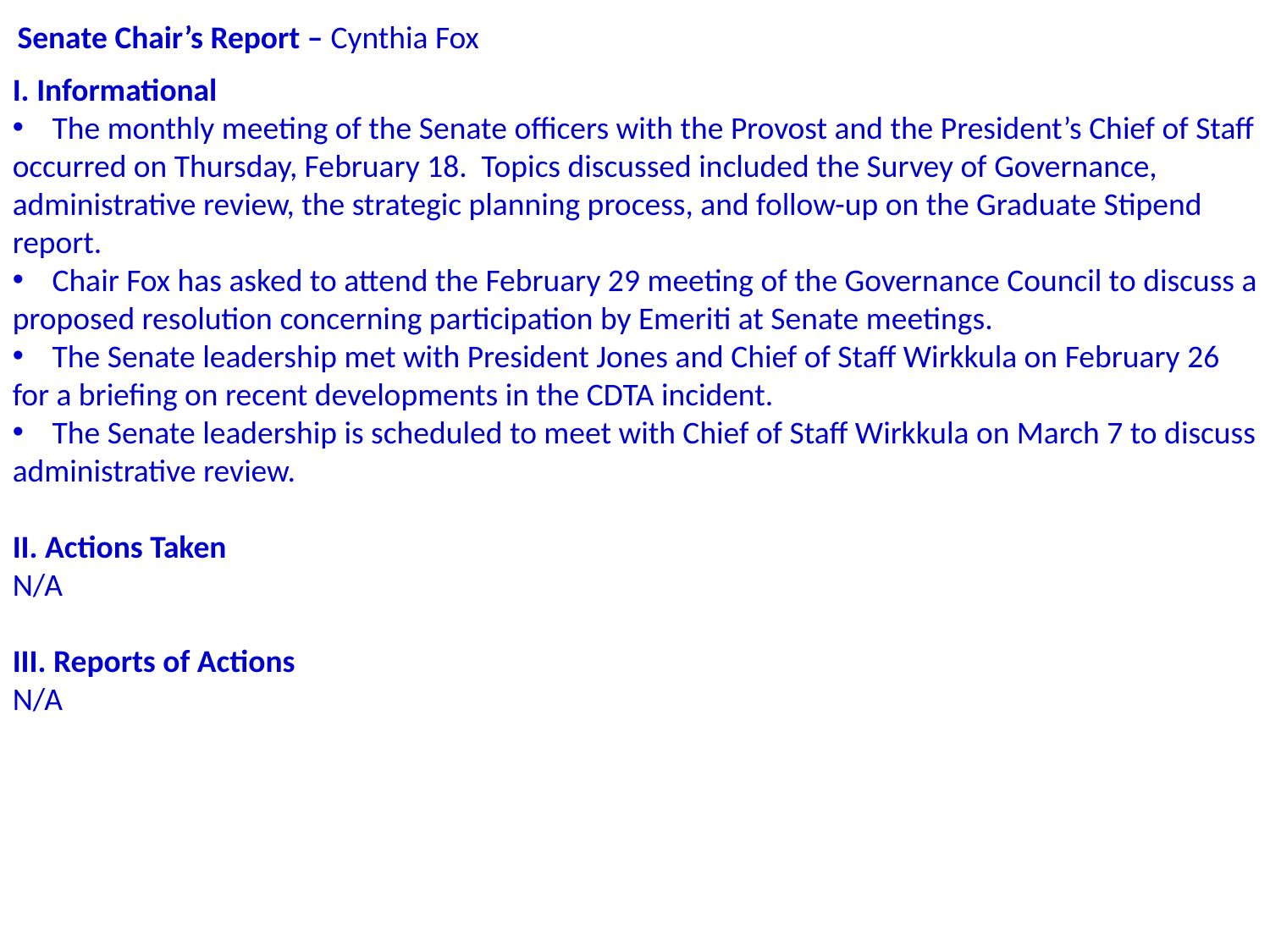

Senate Chair’s Report – Cynthia Fox
I. Informational
The monthly meeting of the Senate officers with the Provost and the President’s Chief of Staff
occurred on Thursday, February 18.  Topics discussed included the Survey of Governance,
administrative review, the strategic planning process, and follow-up on the Graduate Stipend
report.
Chair Fox has asked to attend the February 29 meeting of the Governance Council to discuss a
proposed resolution concerning participation by Emeriti at Senate meetings.
The Senate leadership met with President Jones and Chief of Staff Wirkkula on February 26
for a briefing on recent developments in the CDTA incident.
The Senate leadership is scheduled to meet with Chief of Staff Wirkkula on March 7 to discuss
administrative review.

II. Actions Taken
N/A

III. Reports of Actions
N/A